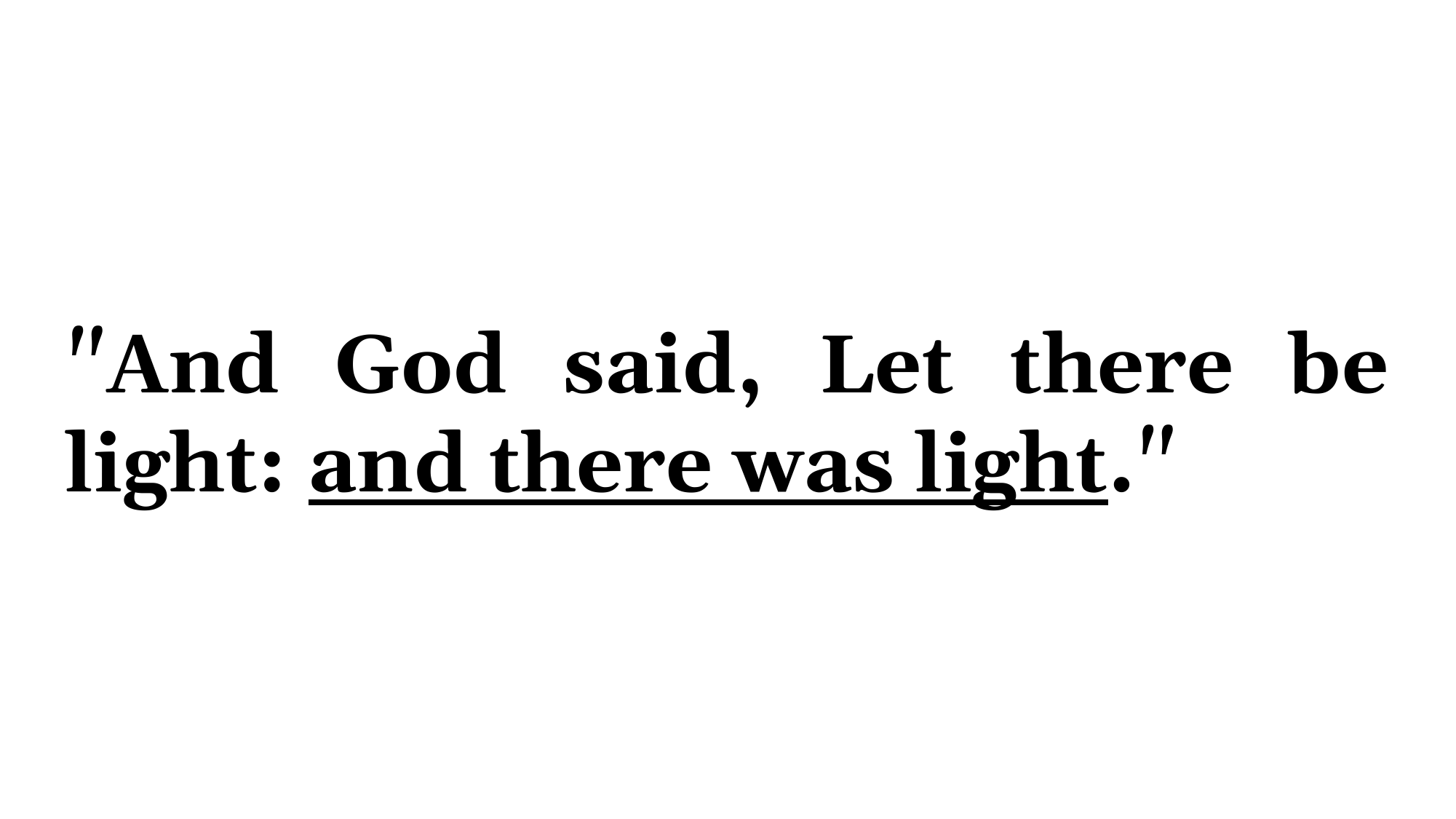

"And God said, Let there be light: and there was light."